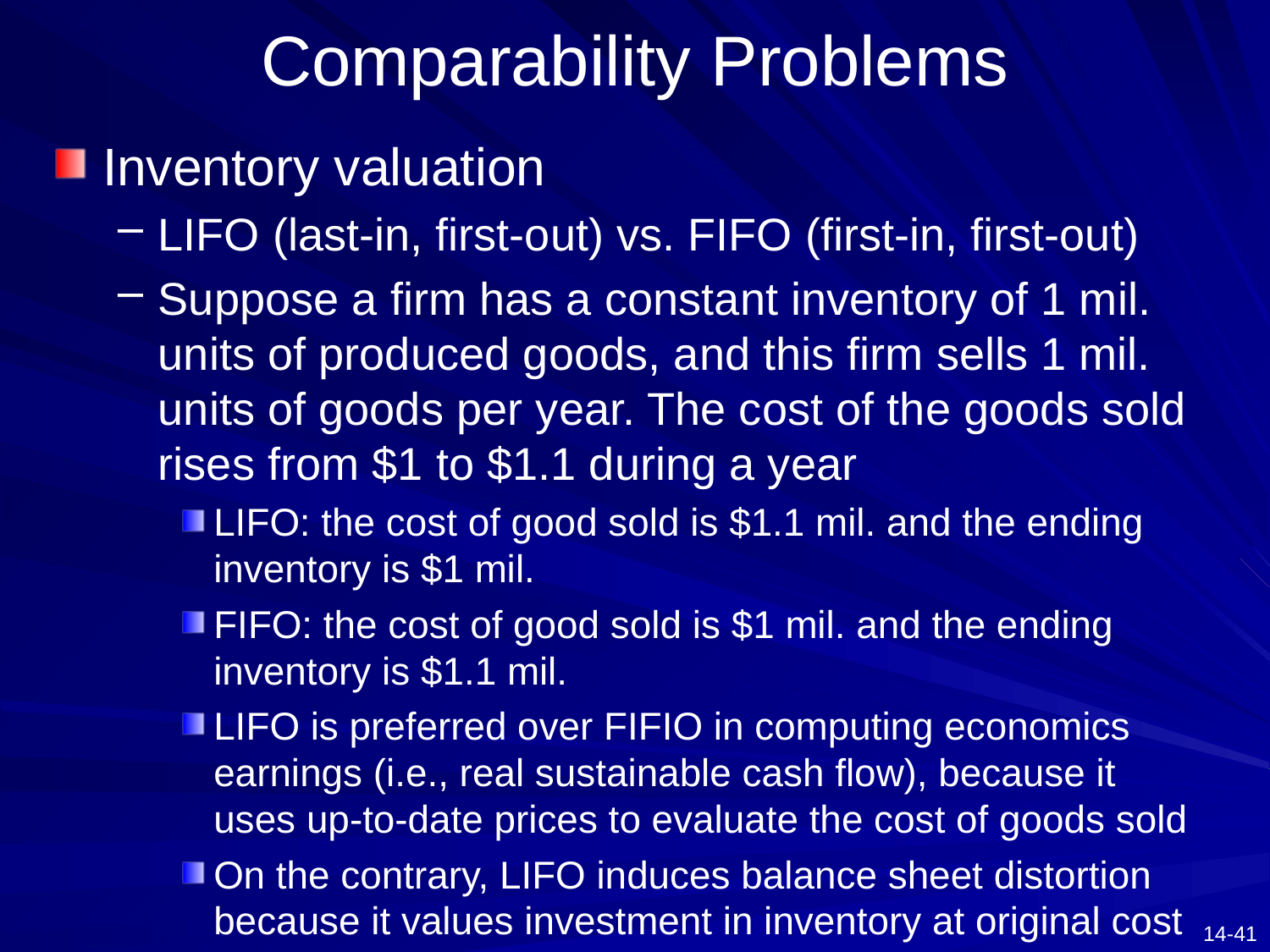

# Comparability Problems
Inventory valuation
LIFO (last-in, first-out) vs. FIFO (first-in, first-out)
Suppose a firm has a constant inventory of 1 mil. units of produced goods, and this firm sells 1 mil. units of goods per year. The cost of the goods sold rises from $1 to $1.1 during a year
LIFO: the cost of good sold is $1.1 mil. and the ending inventory is $1 mil.
FIFO: the cost of good sold is $1 mil. and the ending inventory is $1.1 mil.
LIFO is preferred over FIFIO in computing economics earnings (i.e., real sustainable cash flow), because it uses up-to-date prices to evaluate the cost of goods sold
On the contrary, LIFO induces balance sheet distortion because it values investment in inventory at original cost